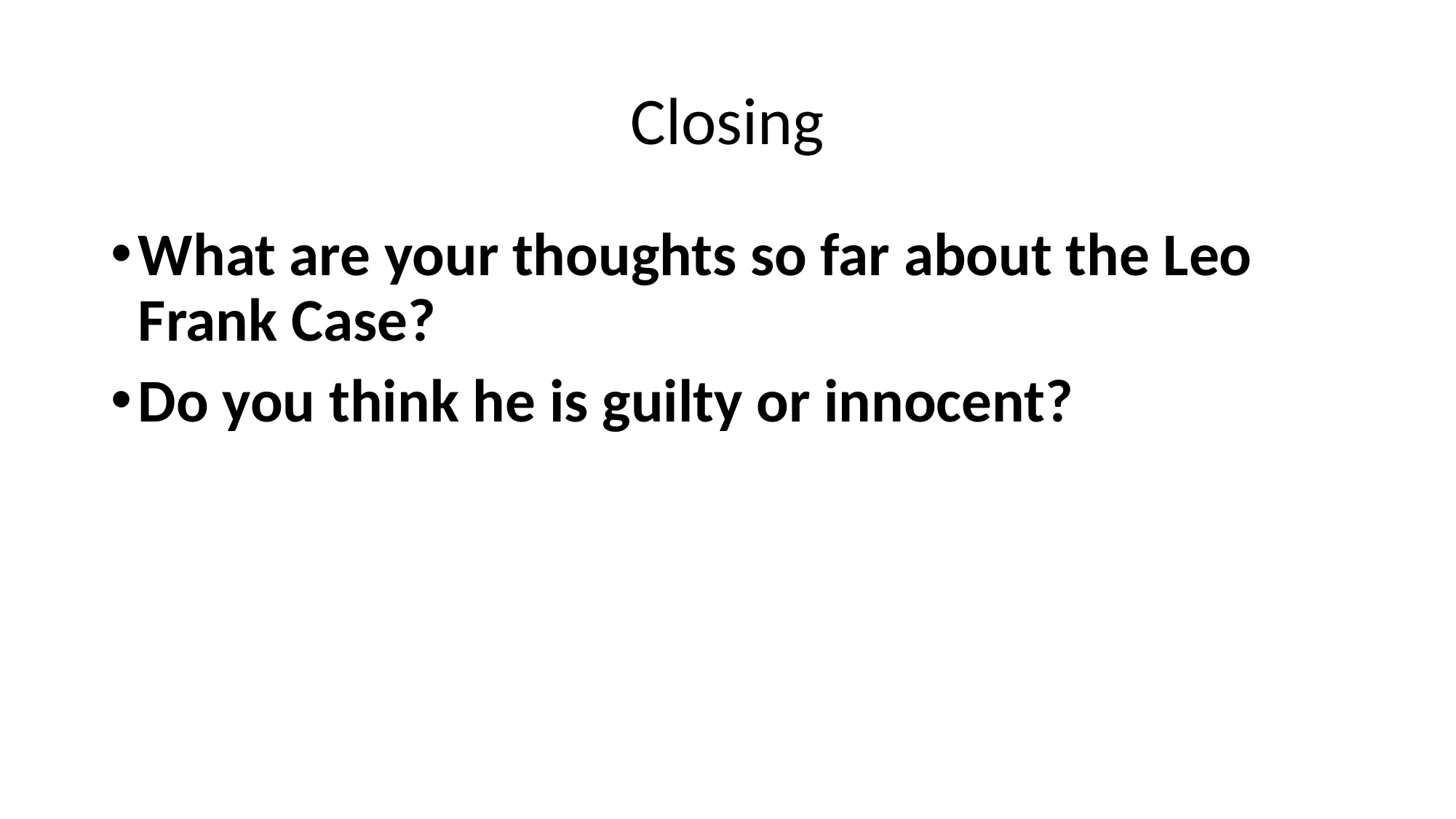

# Closing
What are your thoughts so far about the Leo Frank Case?
Do you think he is guilty or innocent?